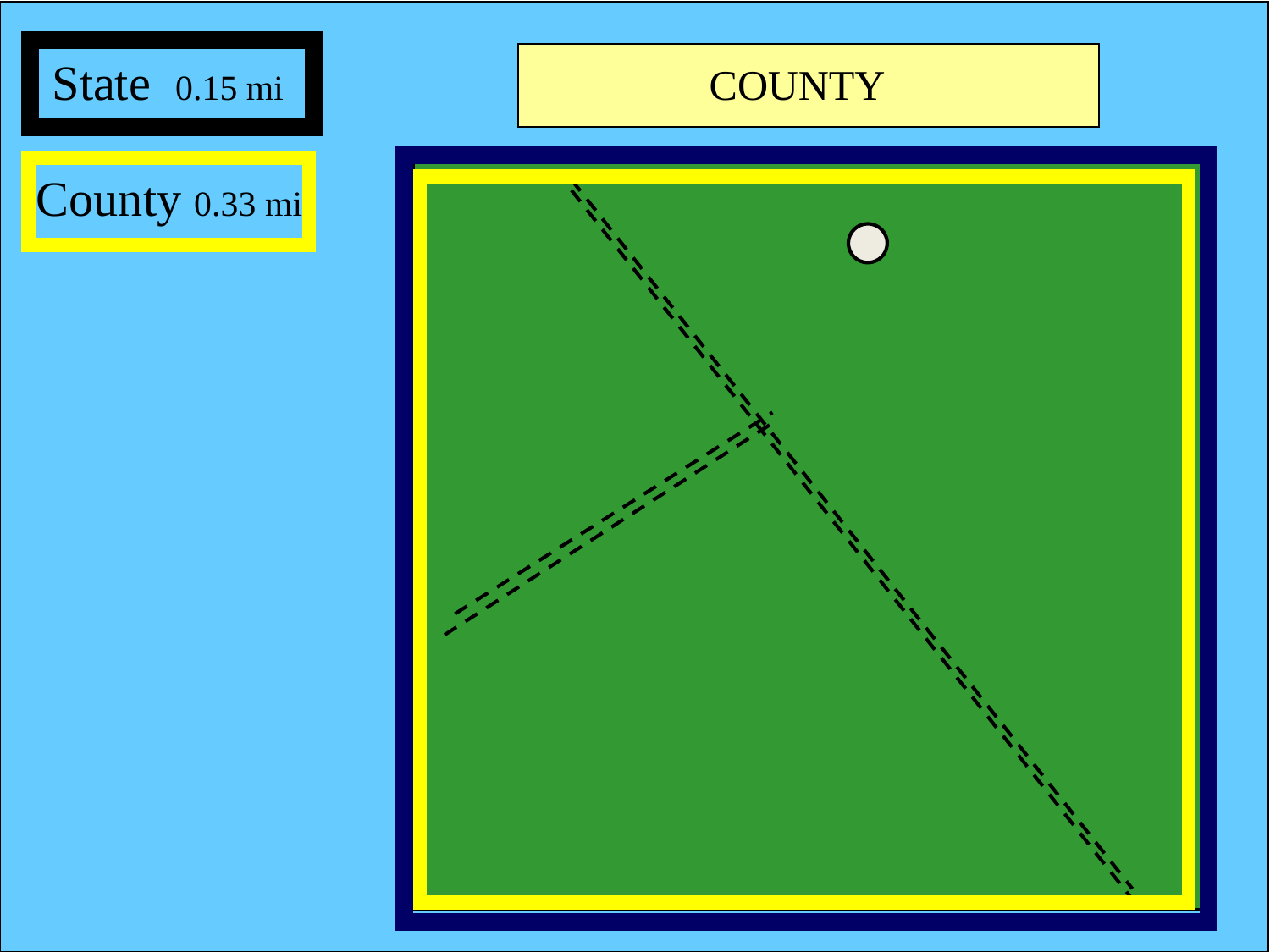

COUNTY

State  0.15 mi

County 0.33 mi